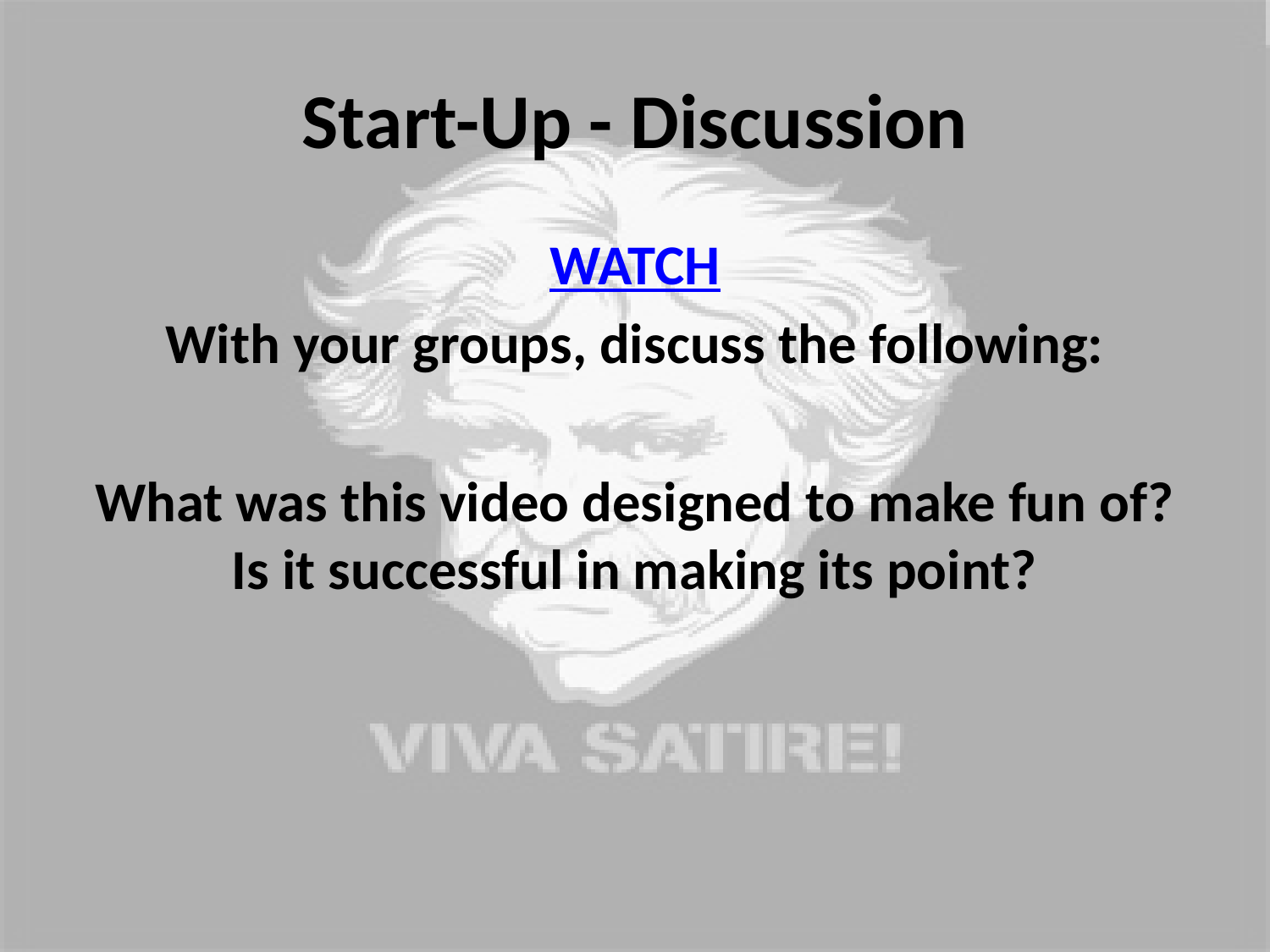

# Start-Up - Discussion
WATCH
With your groups, discuss the following:

What was this video designed to make fun of? Is it successful in making its point?